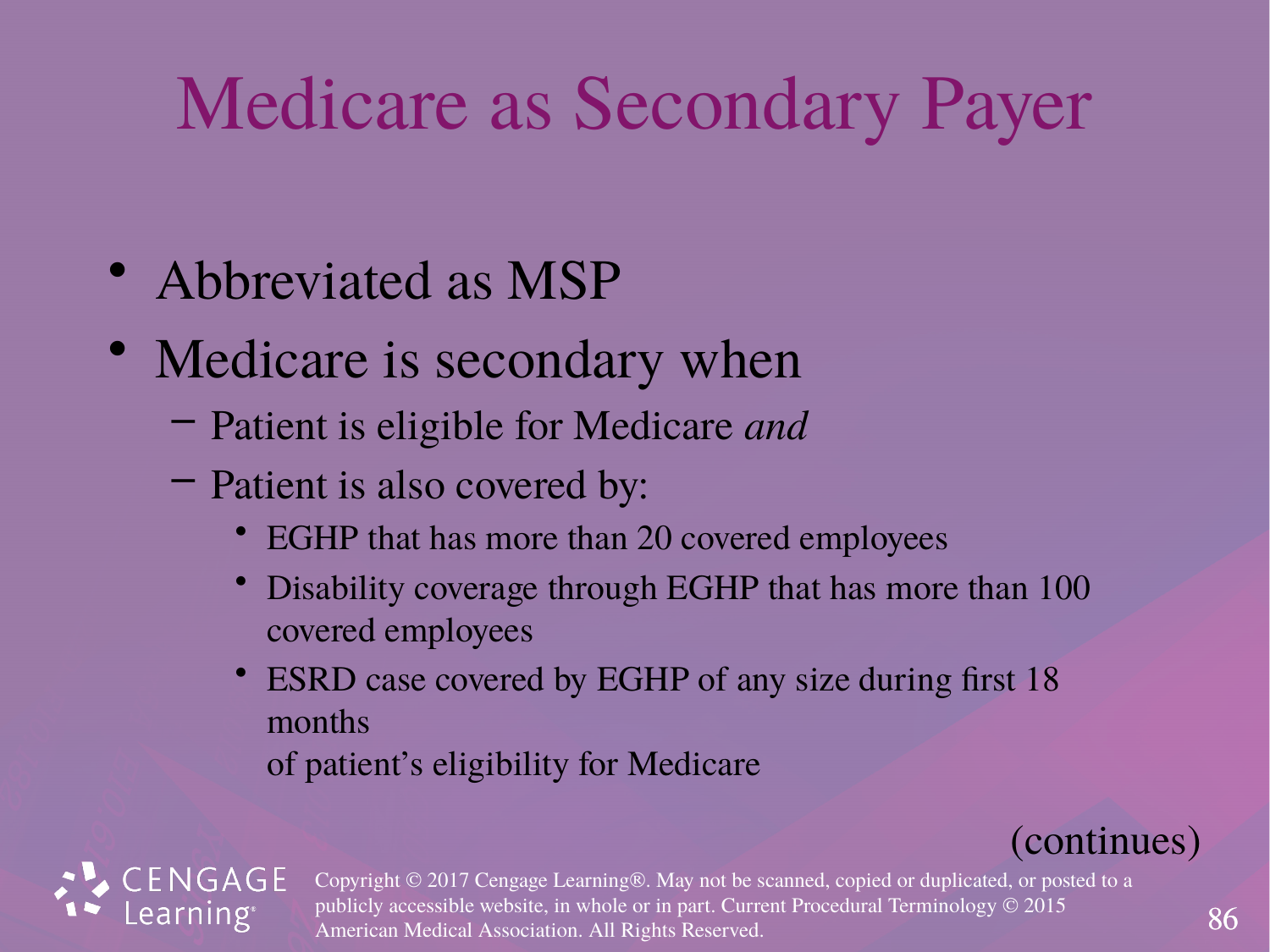

# Medicare as Secondary Payer
Abbreviated as MSP
Medicare is secondary when
Patient is eligible for Medicare and
Patient is also covered by:
EGHP that has more than 20 covered employees
Disability coverage through EGHP that has more than 100
covered employees
ESRD case covered by EGHP of any size during first 18 months
of patient’s eligibility for Medicare

(continues)